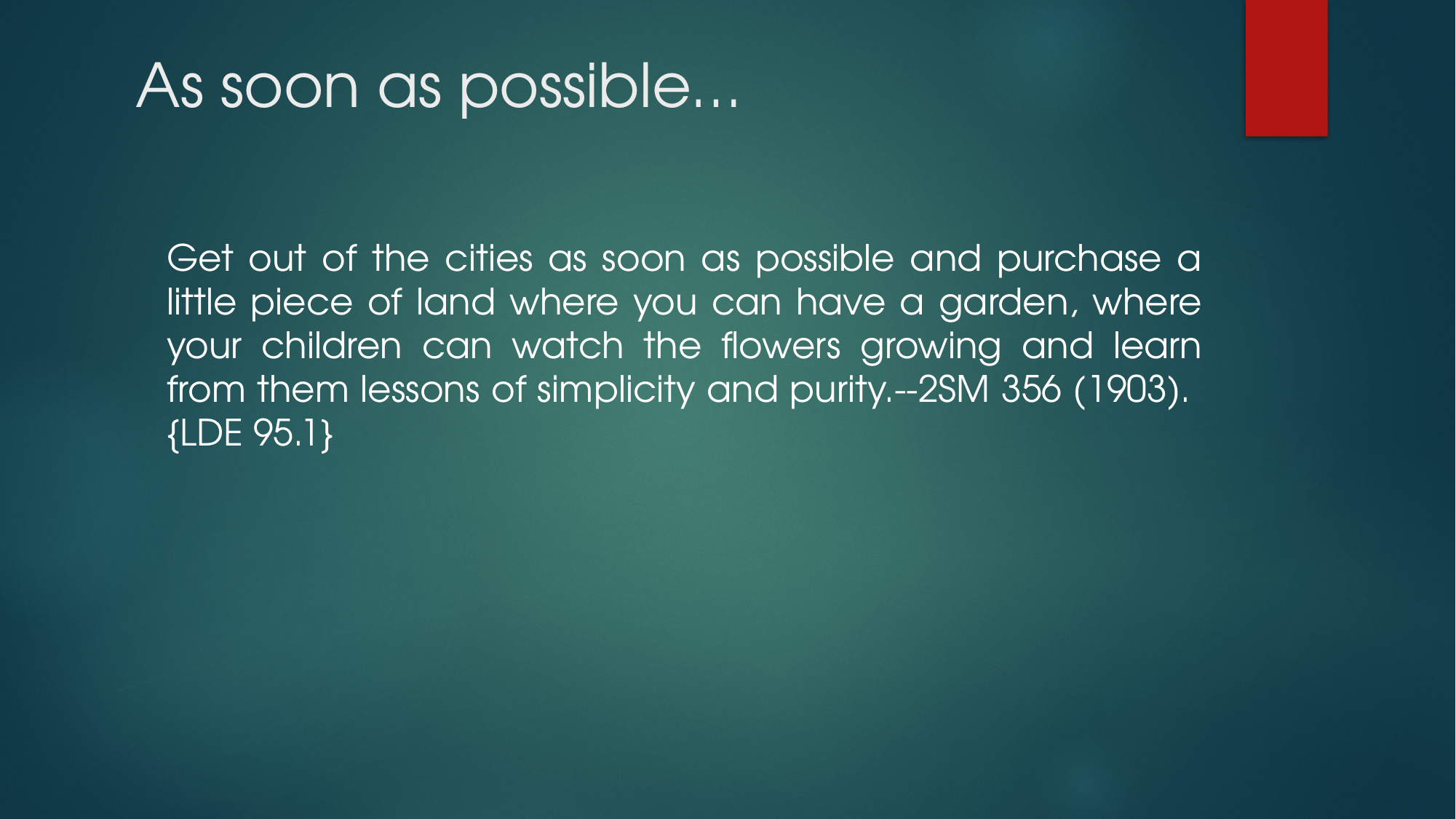

# As soon as possible…
Get out of the cities as soon as possible and purchase a little piece of land where you can have a garden, where your children can watch the flowers growing and learn from them lessons of simplicity and purity.--2SM 356 (1903).  {LDE 95.1}